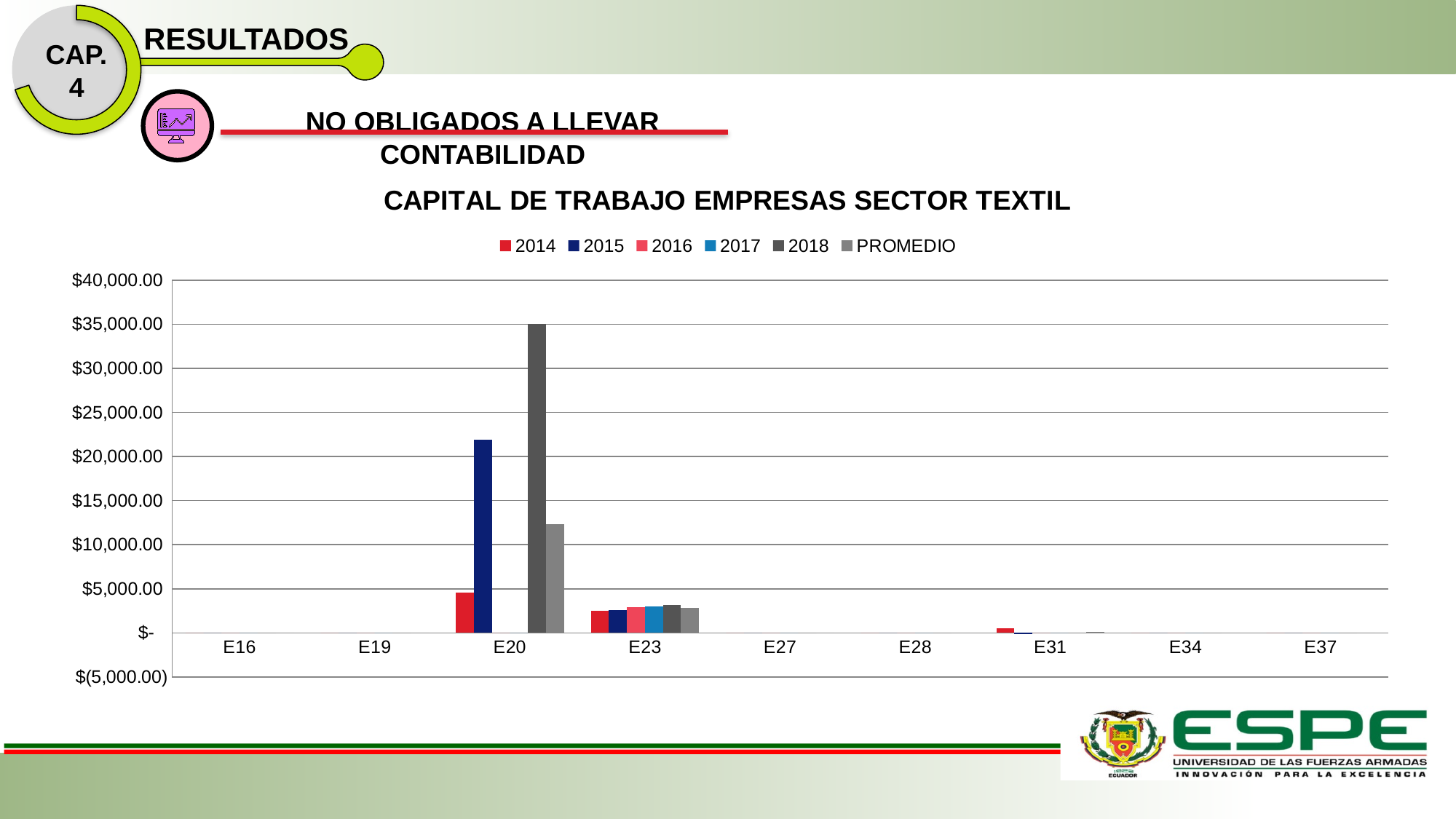

CAP. 4

RESULTADOS

NO OBLIGADOS A LLEVAR CONTABILIDAD

### Chart: CAPITAL DE TRABAJO EMPRESAS SECTOR TEXTIL

| Category | 2014 | 2015 | 2016 | 2017 | 2018 | PROMEDIO |
|---|---|---|---|---|---|---|
| E16 | 0.0 | 0.0 | 0.0 | 0.0 | 0.0 | 0.0 |
| E19 | 0.0 | 0.0 | 0.0 | 0.0 | 0.0 | 0.0 |
| E20 | 4550.0 | 21894.07 | 0.0 | 0.0 | 35000.0 | 12288.814 |
| E23 | 2535.5599999999995 | 2592.29 | 2879.34 | 2980.52 | 3203.4100000000003 | 2838.2239999999997 |
| E27 | 0.0 | 0.0 | 0.0 | 0.0 | 0.0 | 0.0 |
| E28 | 0.0 | 0.0 | 0.0 | 0.0 | 0.0 | 0.0 |
| E31 | 533.56 | -152.48999999999978 | 0.0 | 0.0 | 0.0 | 76.21400000000003 |
| E34 | 0.0 | 0.0 | 0.0 | 0.0 | 0.0 | 0.0 |
| E37 | 0.0 | 0.0 | 0.0 | 0.0 | 0.0 | 0.0 |